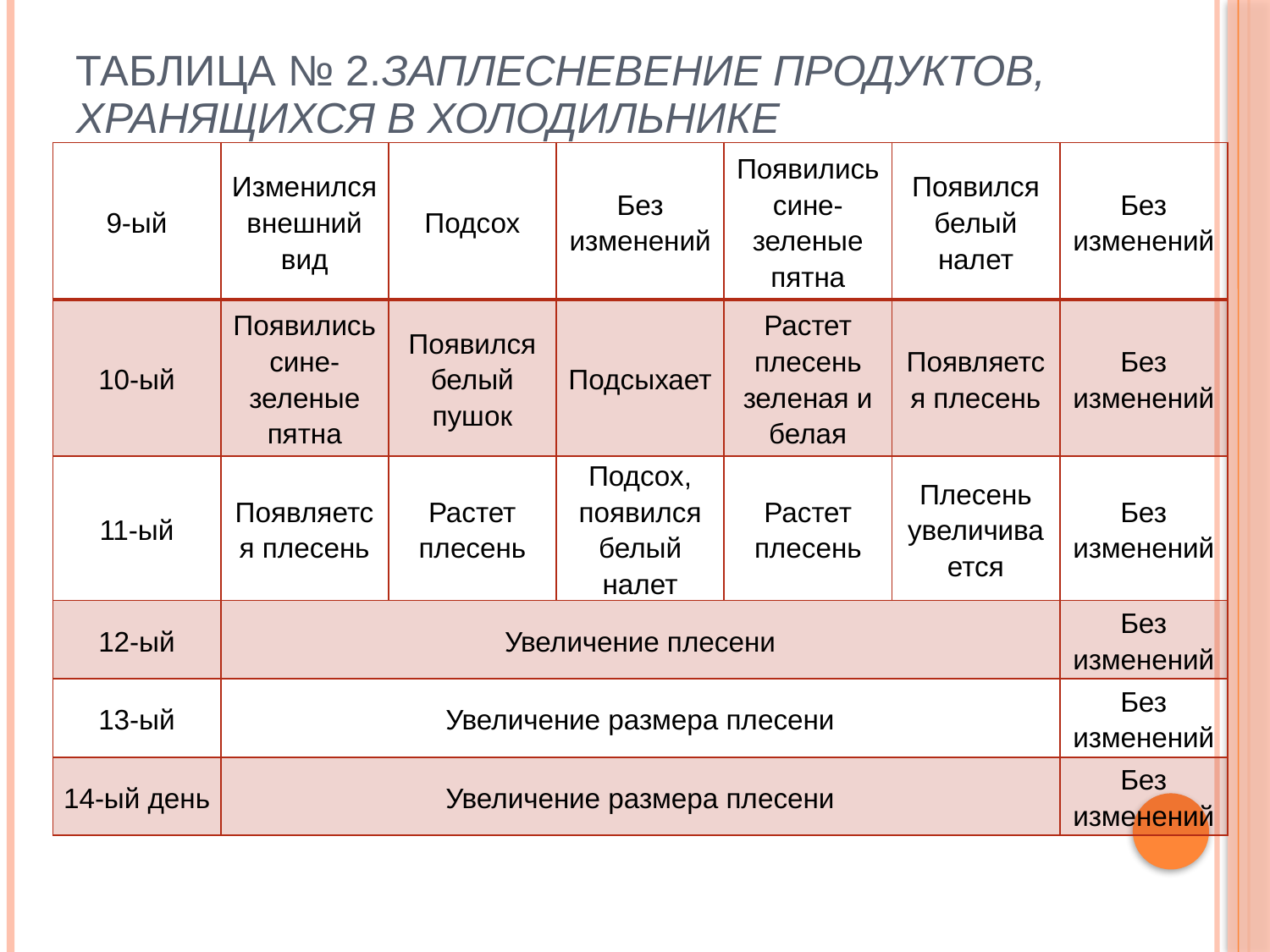

# Таблица № 2.Заплесневение продуктов, хранящихся в холодильнике
| 9-ый | Изменился внешний вид | Подсох | Без изменений | Появились сине-зеленые пятна | Появился белый налет | Без изменений |
| --- | --- | --- | --- | --- | --- | --- |
| 10-ый | Появились сине-зеленые пятна | Появился белый пушок | Подсыхает | Растет плесень зеленая и белая | Появляется плесень | Без изменений |
| 11-ый | Появляется плесень | Растет плесень | Подсох, появился белый налет | Растет плесень | Плесень увеличивается | Без изменений |
| 12-ый | Увеличение плесени |  |  |  |  | Без изменений |
| 13-ый | Увеличение размера плесени |  |  |  |  | Без изменений |
| 14-ый день | Увеличение размера плесени |  |  |  |  | Без изменений |